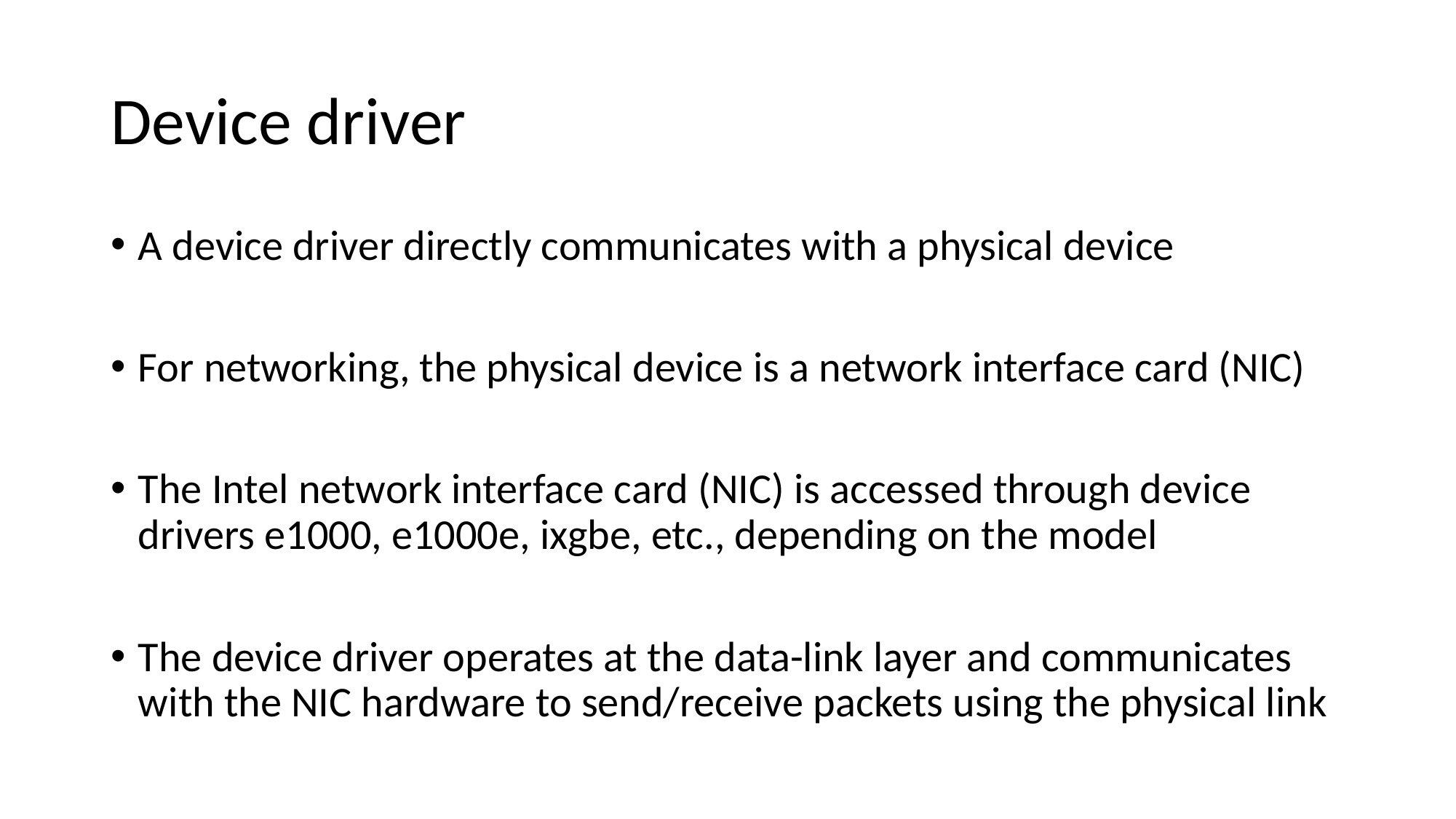

# Device driver
A device driver directly communicates with a physical device

For networking, the physical device is a network interface card (NIC)

The Intel network interface card (NIC) is accessed through device drivers e1000, e1000e, ixgbe, etc., depending on the model

The device driver operates at the data-link layer and communicates with the NIC hardware to send/receive packets using the physical link